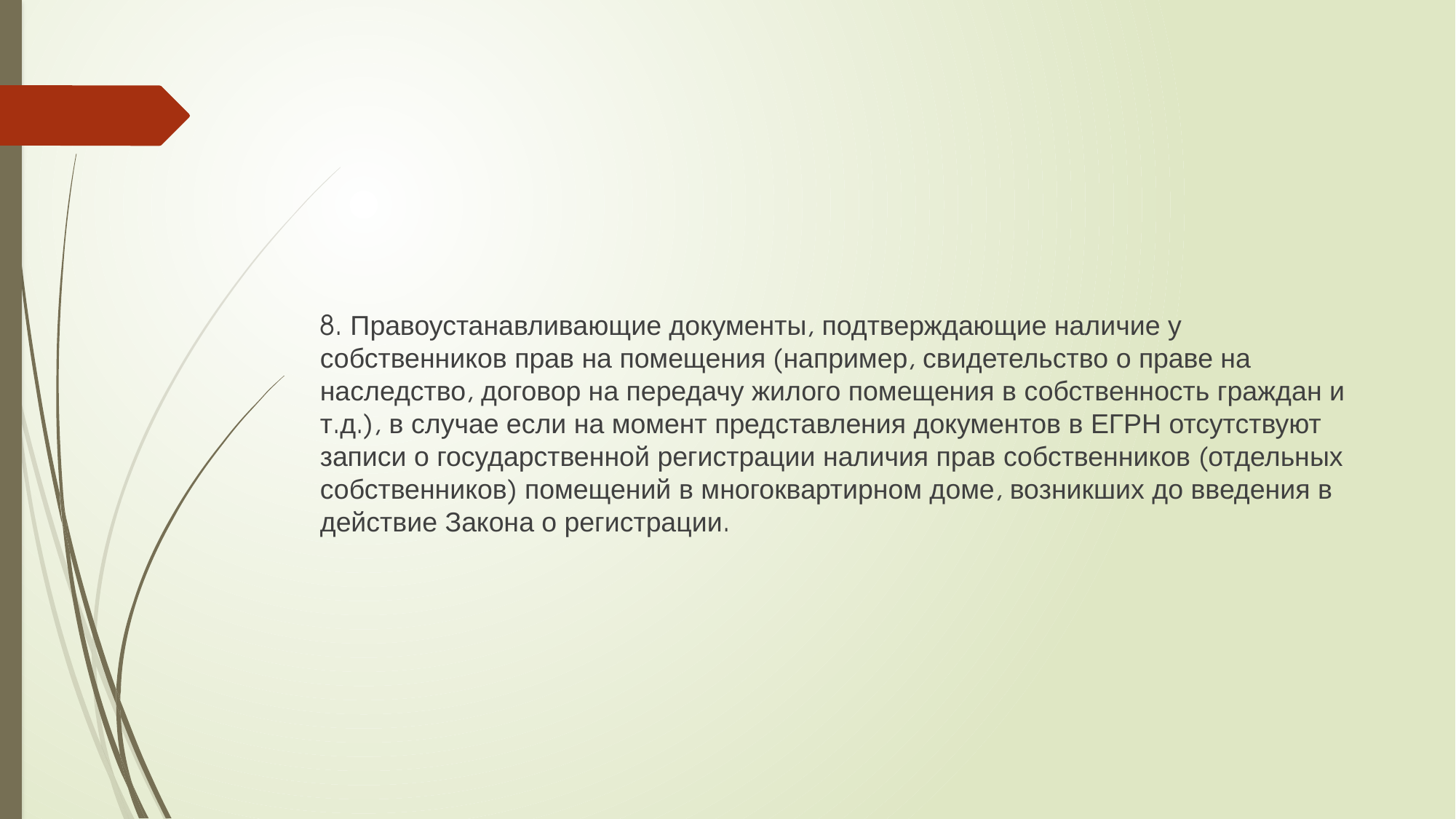

#

8. Правоустанавливающие документы, подтверждающие наличие у собственников прав на помещения (например, свидетельство о праве на наследство, договор на передачу жилого помещения в собственность граждан и т.д.), в случае если на момент представления документов в ЕГРН отсутствуют записи о государственной регистрации наличия прав собственников (отдельных собственников) помещений в многоквартирном доме, возникших до введения в действие Закона о регистрации.